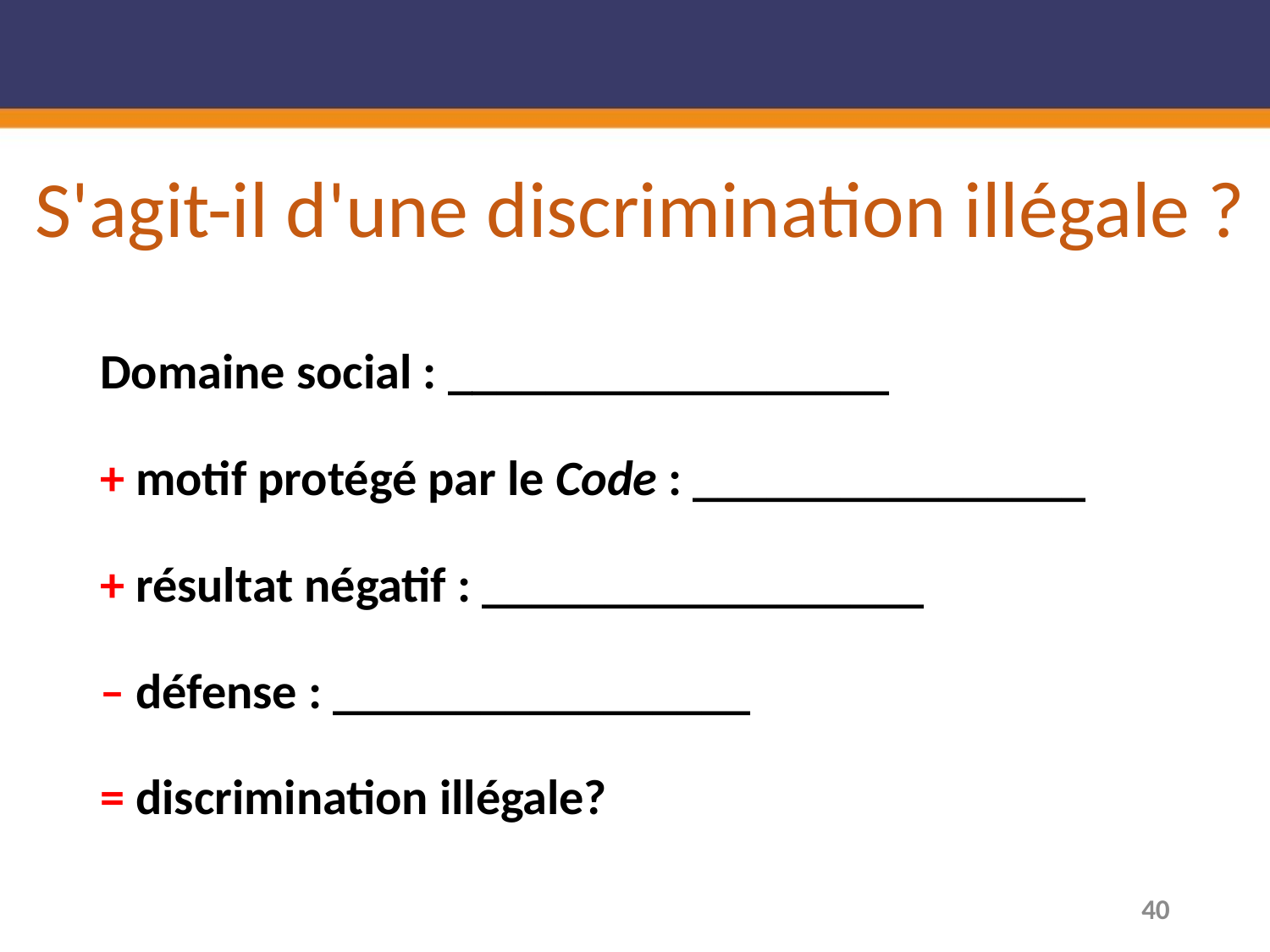

# S'agit-il d'une discrimination illégale ?
Domaine social : __________________
+ motif protégé par le Code : ________________
+ résultat négatif : __________________
– défense : _________________
= discrimination illégale?

40